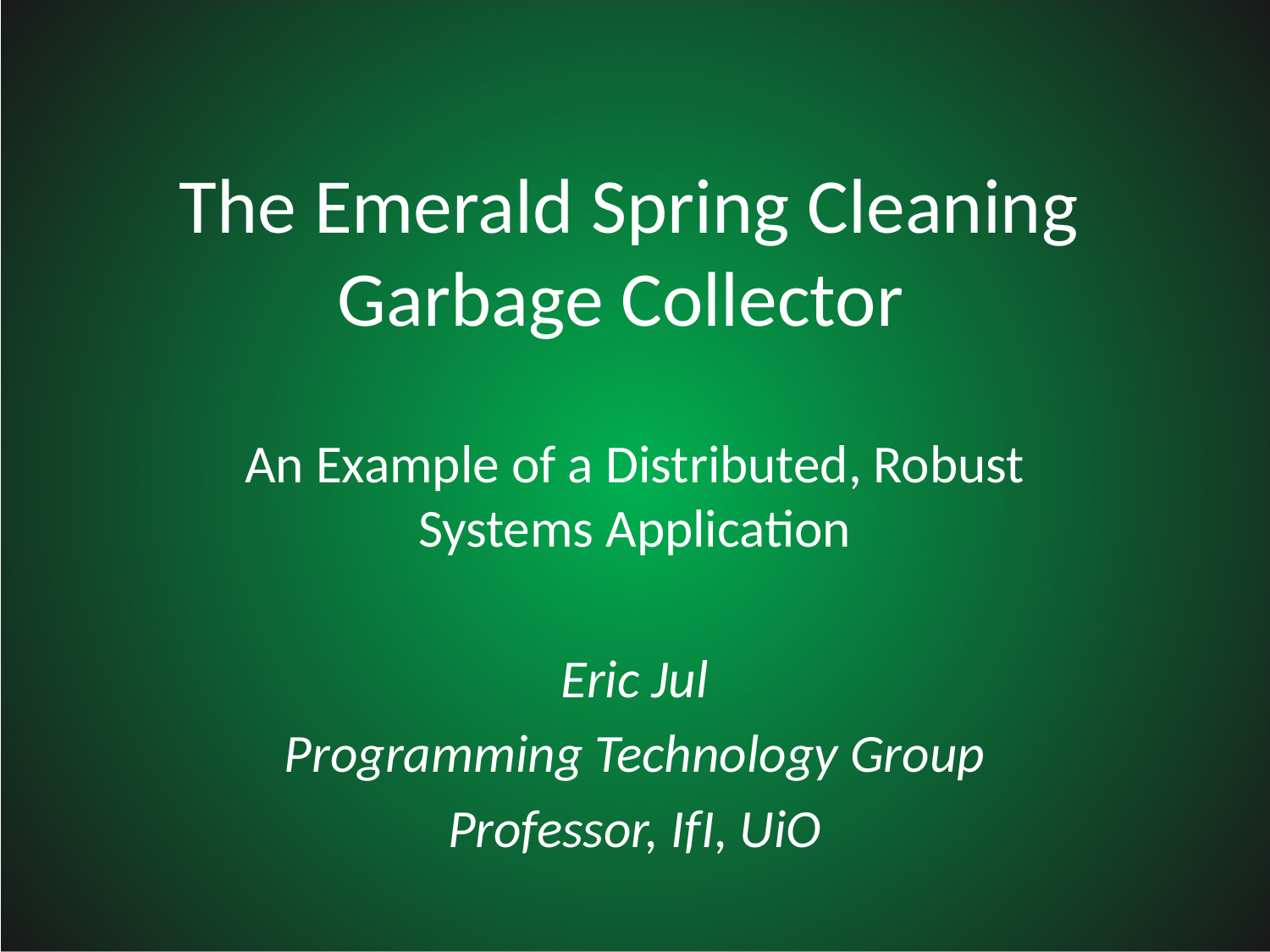

# The Emerald Spring Cleaning Garbage Collector
An Example of a Distributed, Robust Systems Application

Eric Jul
Programming Technology Group
Professor, IfI, UiO